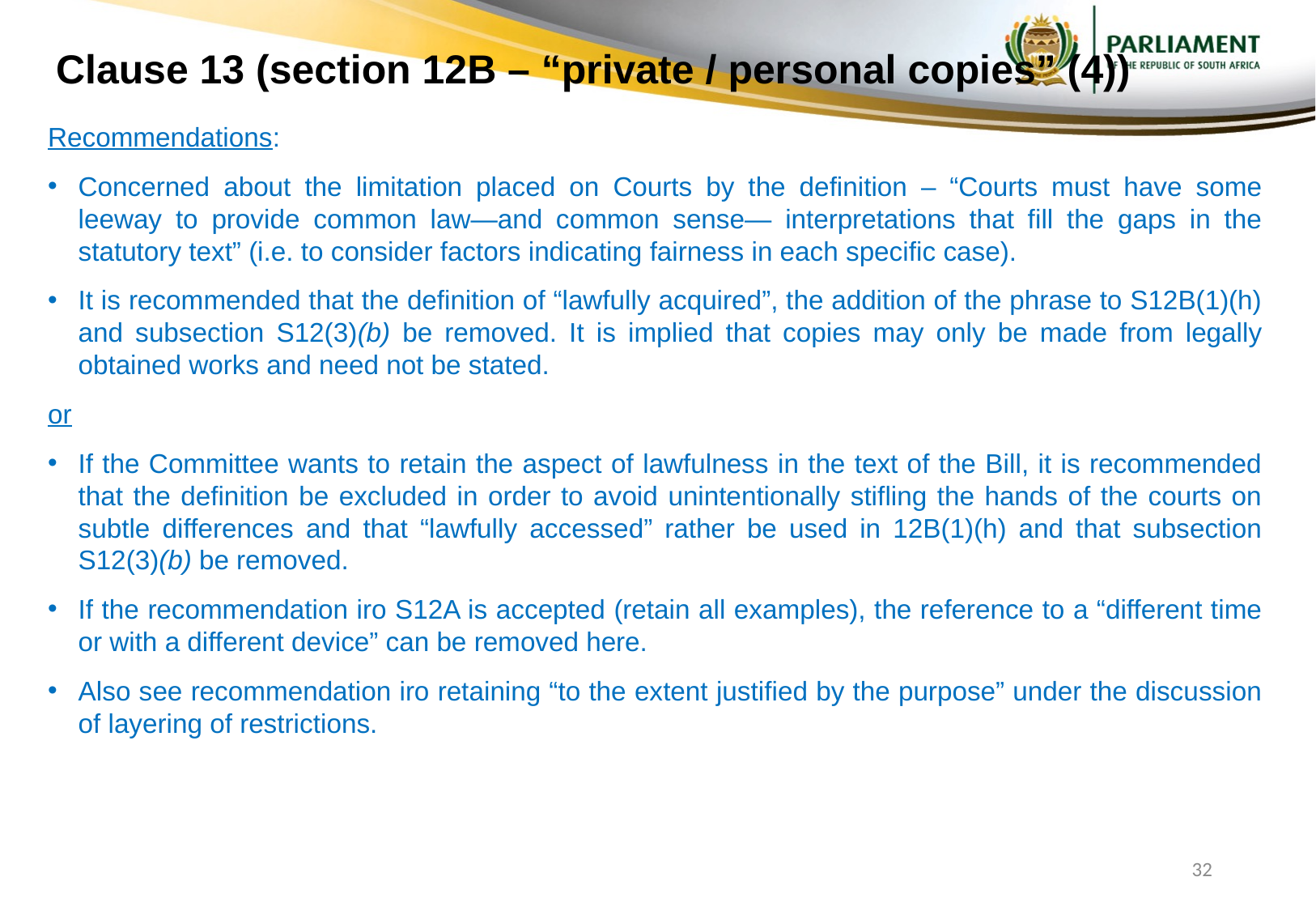

# Clause 13 (section 12B – “private / personal copies” (4))
Recommendations:
Concerned about the limitation placed on Courts by the definition – “Courts must have some leeway to provide common law—and common sense— interpretations that fill the gaps in the statutory text” (i.e. to consider factors indicating fairness in each specific case).
It is recommended that the definition of “lawfully acquired”, the addition of the phrase to S12B(1)(h) and subsection S12(3)(b) be removed. It is implied that copies may only be made from legally obtained works and need not be stated.
or
If the Committee wants to retain the aspect of lawfulness in the text of the Bill, it is recommended that the definition be excluded in order to avoid unintentionally stifling the hands of the courts on subtle differences and that “lawfully accessed” rather be used in 12B(1)(h) and that subsection S12(3)(b) be removed.
If the recommendation iro S12A is accepted (retain all examples), the reference to a “different time or with a different device” can be removed here.
Also see recommendation iro retaining “to the extent justified by the purpose” under the discussion of layering of restrictions.

32